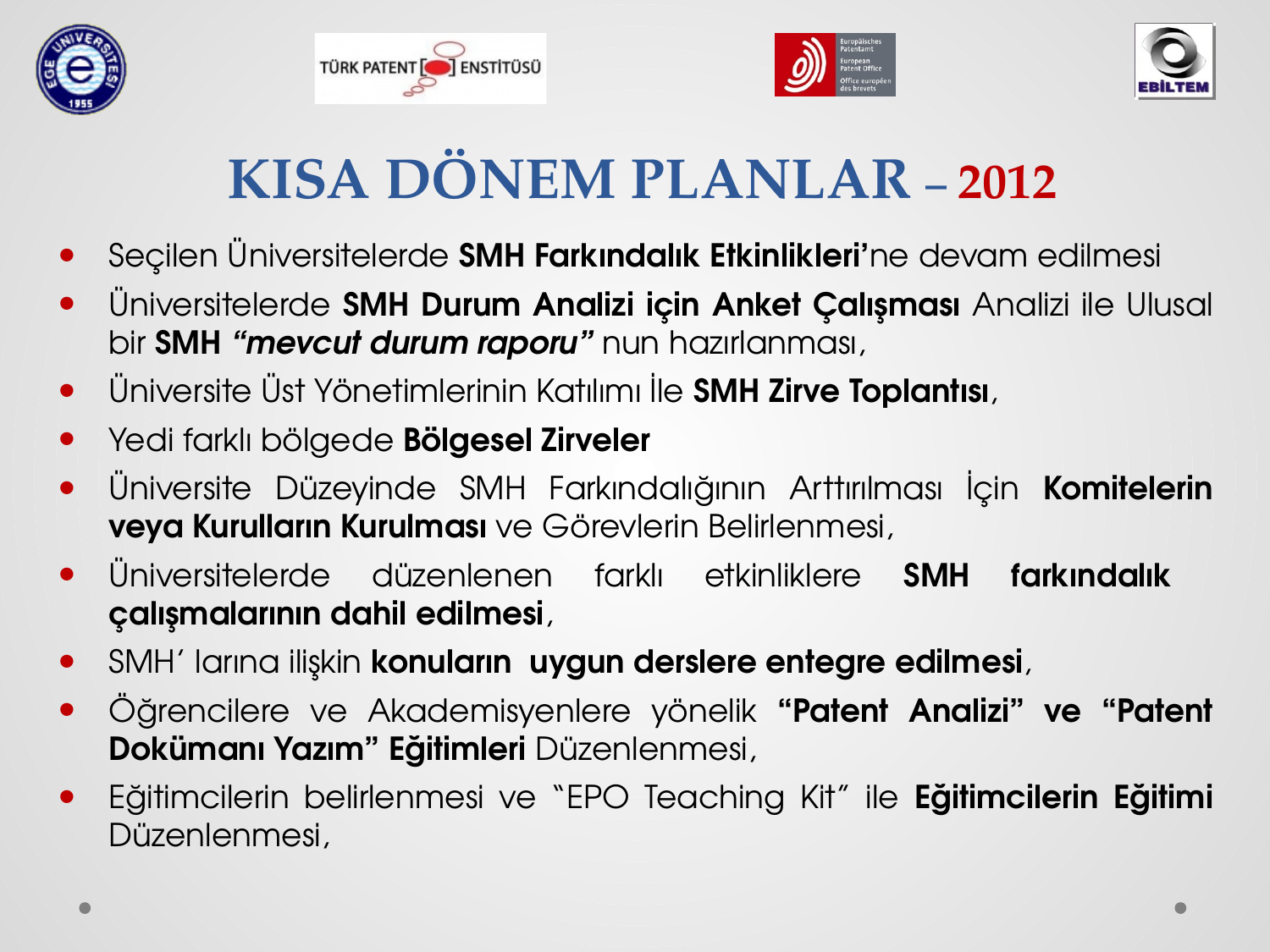

KISA DÖNEM PLANLAR – 2012
Seçilen Üniversitelerde SMH Farkındalık Etkinlikleri’ne devam edilmesi
Üniversitelerde SMH Durum Analizi için Anket Çalışması Analizi ile Ulusal bir SMH “mevcut durum raporu” nun hazırlanması,
Üniversite Üst Yönetimlerinin Katılımı İle SMH Zirve Toplantısı,
Yedi farklı bölgede Bölgesel Zirveler
Üniversite Düzeyinde SMH Farkındalığının Arttırılması İçin Komitelerin veya Kurulların Kurulması ve Görevlerin Belirlenmesi,
Üniversitelerde düzenlenen farklı etkinliklere SMH farkındalık  çalışmalarının dahil edilmesi,
SMH’ larına ilişkin konuların  uygun derslere entegre edilmesi,
Öğrencilere ve Akademisyenlere yönelik “Patent Analizi” ve “Patent Dokümanı Yazım” Eğitimleri Düzenlenmesi,
Eğitimcilerin belirlenmesi ve “EPO Teaching Kit” ile Eğitimcilerin Eğitimi Düzenlenmesi,